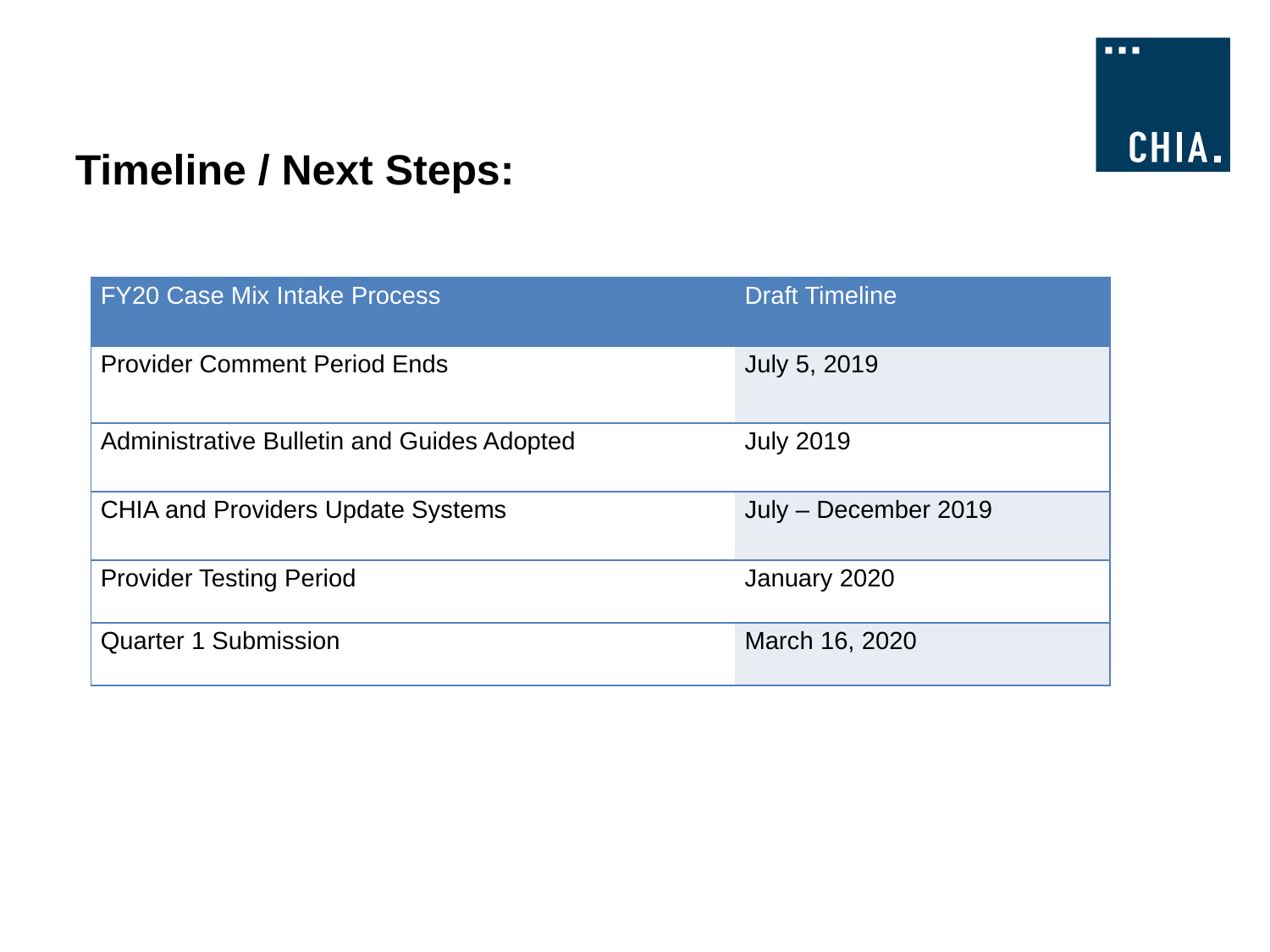

# Timeline / Next Steps:
| FY20 Case Mix Intake Process | Draft Timeline |
| --- | --- |
| Provider Comment Period Ends | July 5, 2019 |
| Administrative Bulletin and Guides Adopted | July 2019 |
| CHIA and Providers Update Systems | July – December 2019 |
| Provider Testing Period | January 2020 |
| Quarter 1 Submission | March 16, 2020 |